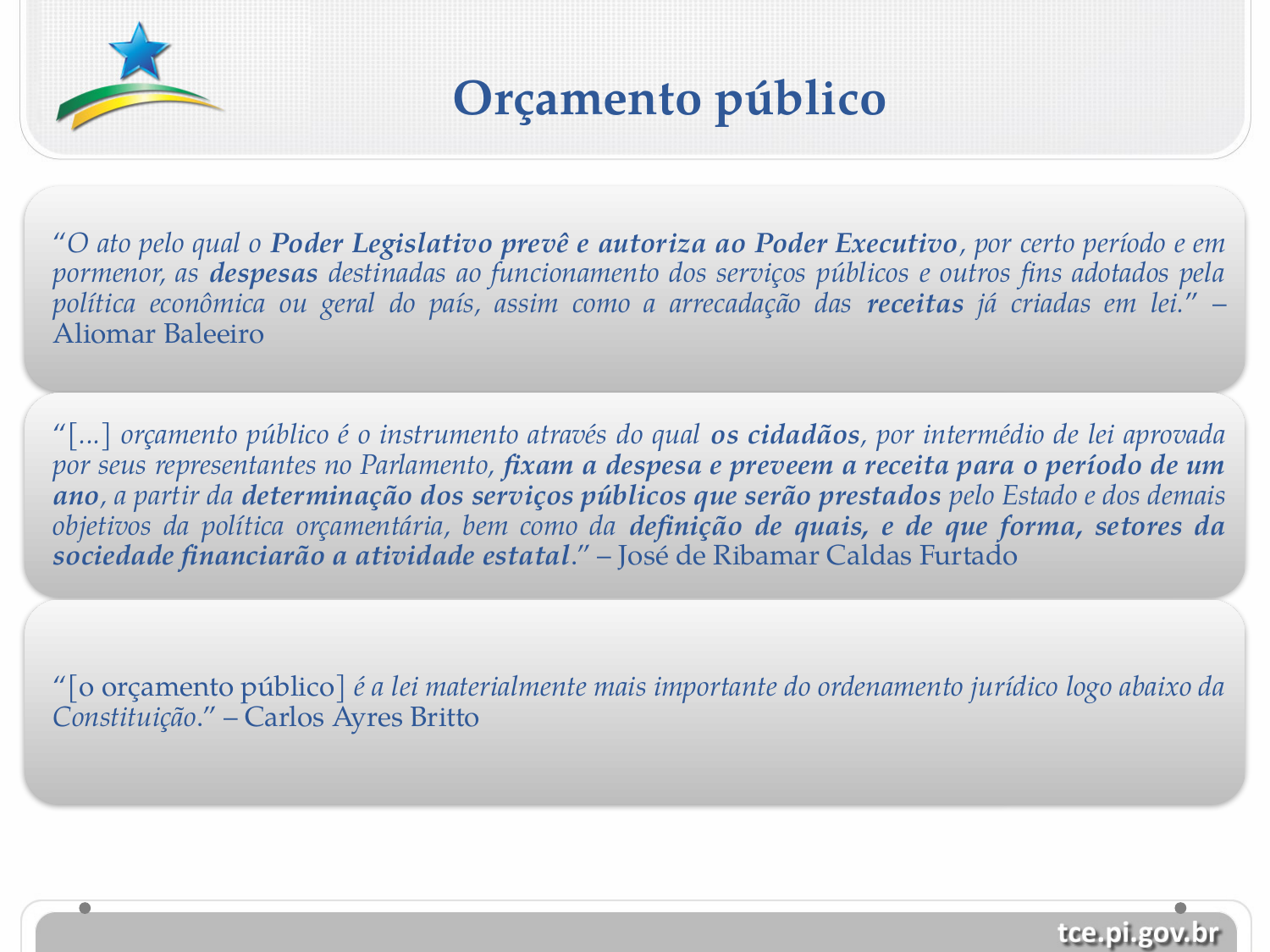

Orçamento público

“O ato pelo qual o Poder Legislativo prevê e autoriza ao Poder Executivo, por certo período e em pormenor, as despesas destinadas ao funcionamento dos serviços públicos e outros fins adotados pela política econômica ou geral do país, assim como a arrecadação das receitas já criadas em lei.” – Aliomar Baleeiro
“[...] orçamento público é o instrumento através do qual os cidadãos, por intermédio de lei aprovada por seus representantes no Parlamento, fixam a despesa e preveem a receita para o período de um ano, a partir da determinação dos serviços públicos que serão prestados pelo Estado e dos demais objetivos da política orçamentária, bem como da definição de quais, e de que forma, setores da sociedade financiarão a atividade estatal.” – José de Ribamar Caldas Furtado
“[o orçamento público] é a lei materialmente mais importante do ordenamento jurídico logo abaixo da Constituição.” – Carlos Ayres Britto